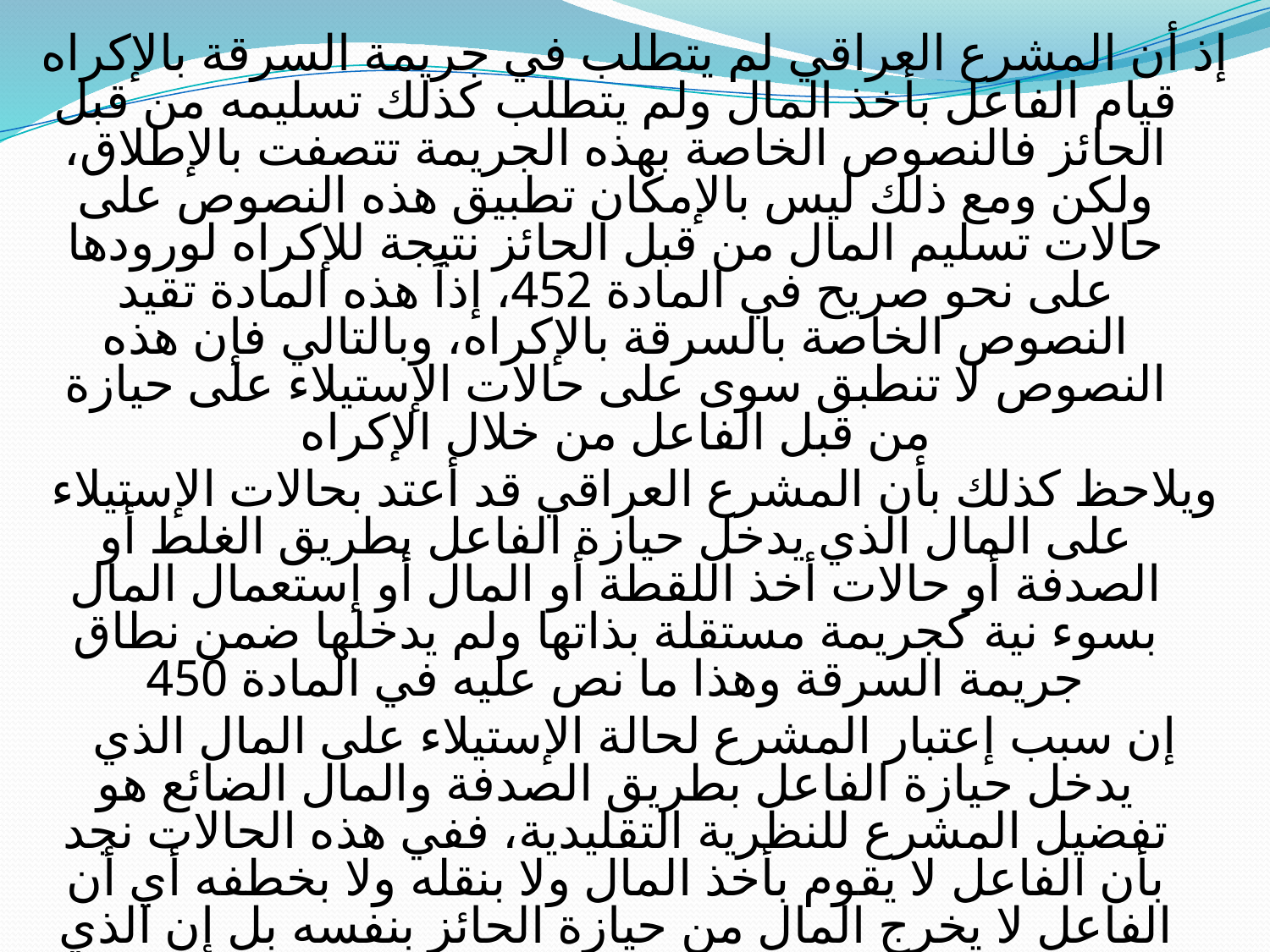

إذ أن المشرع العراقي لم يتطلب في جريمة السرقة بالإكراه قيام الفاعل بأخذ المال ولم يتطلب كذلك تسليمه من قبل الحائز فالنصوص الخاصة بهذه الجريمة تتصفت بالإطلاق، ولكن ومع ذلك ليس بالإمكان تطبيق هذه النصوص على حالات تسليم المال من قبل الحائز نتيجة للإكراه لورودها على نحو صريح في المادة 452، إذاً هذه المادة تقيد النصوص الخاصة بالسرقة بالإكراه، وبالتالي فإن هذه النصوص لا تنطبق سوى على حالات الإستيلاء على حيازة من قبل الفاعل من خلال الإكراه
ويلاحظ كذلك بأن المشرع العراقي قد أعتد بحالات الإستيلاء على المال الذي يدخل حيازة الفاعل بطريق الغلط أو الصدفة أو حالات أخذ اللقطة أو المال أو إستعمال المال بسوء نية كجريمة مستقلة بذاتها ولم يدخلها ضمن نطاق جريمة السرقة وهذا ما نص عليه في المادة 450
إن سبب إعتبار المشرع لحالة الإستيلاء على المال الذي يدخل حيازة الفاعل بطريق الصدفة والمال الضائع هو تفضيل المشرع للنظرية التقليدية، ففي هذه الحالات نجد بأن الفاعل لا يقوم بأخذ المال ولا بنقله ولا بخطفه أي أن الفاعل لا يخرج المال من حيازة الحائز بنفسه بل إن الذي يفعله هو وضع اليد على مال كان قد خرج من نطاق حيازة الحائز دون تدخل من قبل الفاعل